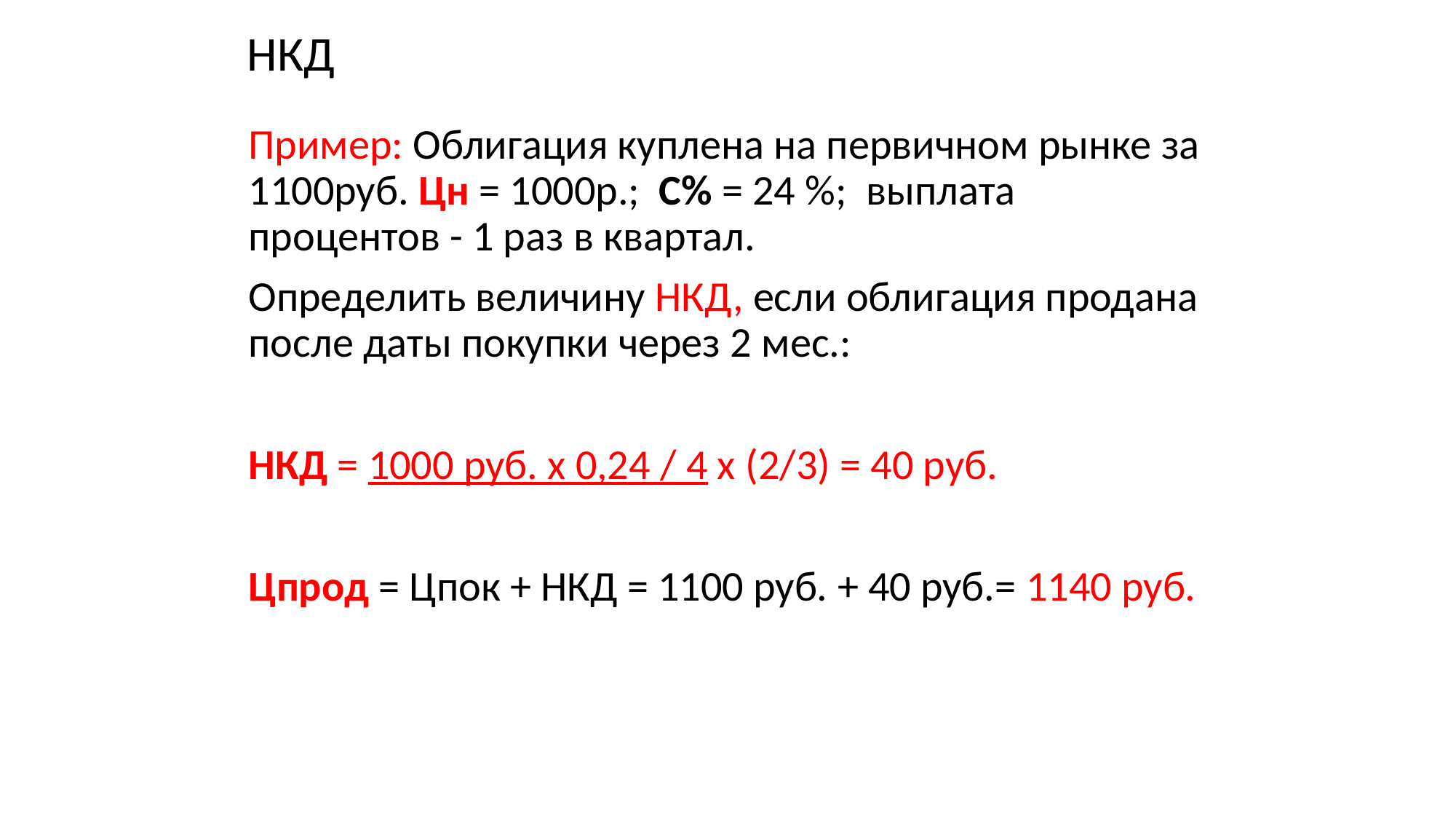

# НКД
Пример: Облигация куплена на первичном рынке за 1100руб. Цн = 1000р.;  С% = 24 %;  выплата процентов - 1 раз в квартал.
Определить величину НКД, если облигация продана после даты покупки через 2 мес.:

НКД = 1000 руб. х 0,24 / 4 х (2/3) = 40 руб.

Цпрод = Цпок + НКД = 1100 руб. + 40 руб.= 1140 руб.